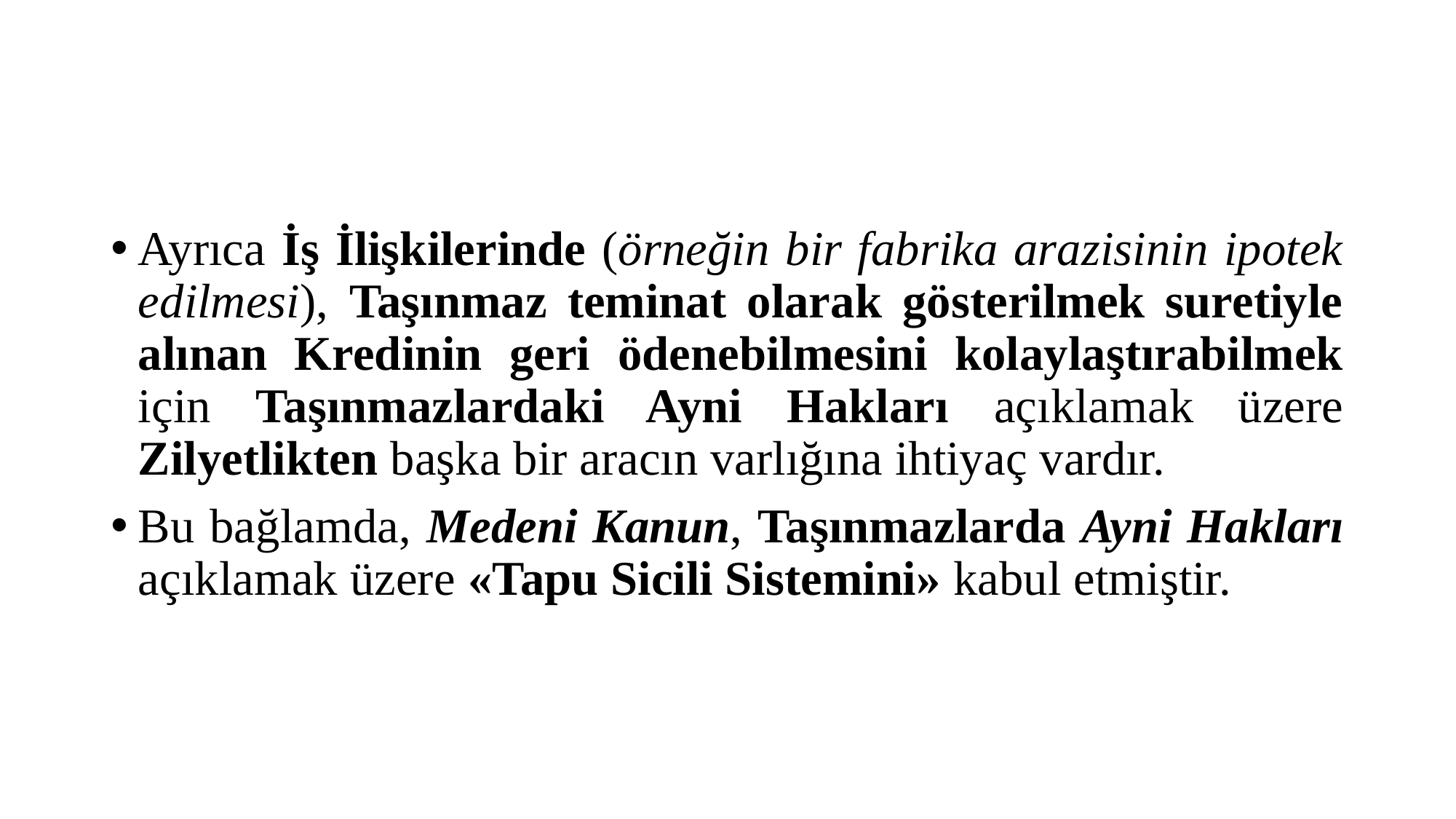

#
Ayrıca İş İlişkilerinde (örneğin bir fabrika arazisinin ipotek edilmesi), Taşınmaz teminat olarak gösterilmek suretiyle alınan Kredinin geri ödenebilmesini kolaylaştırabilmek için Taşınmazlardaki Ayni Hakları açıklamak üzere Zilyetlikten başka bir aracın varlığına ihtiyaç vardır.
Bu bağlamda, Medeni Kanun, Taşınmazlarda Ayni Hakları açıklamak üzere «Tapu Sicili Sistemini» kabul etmiştir.